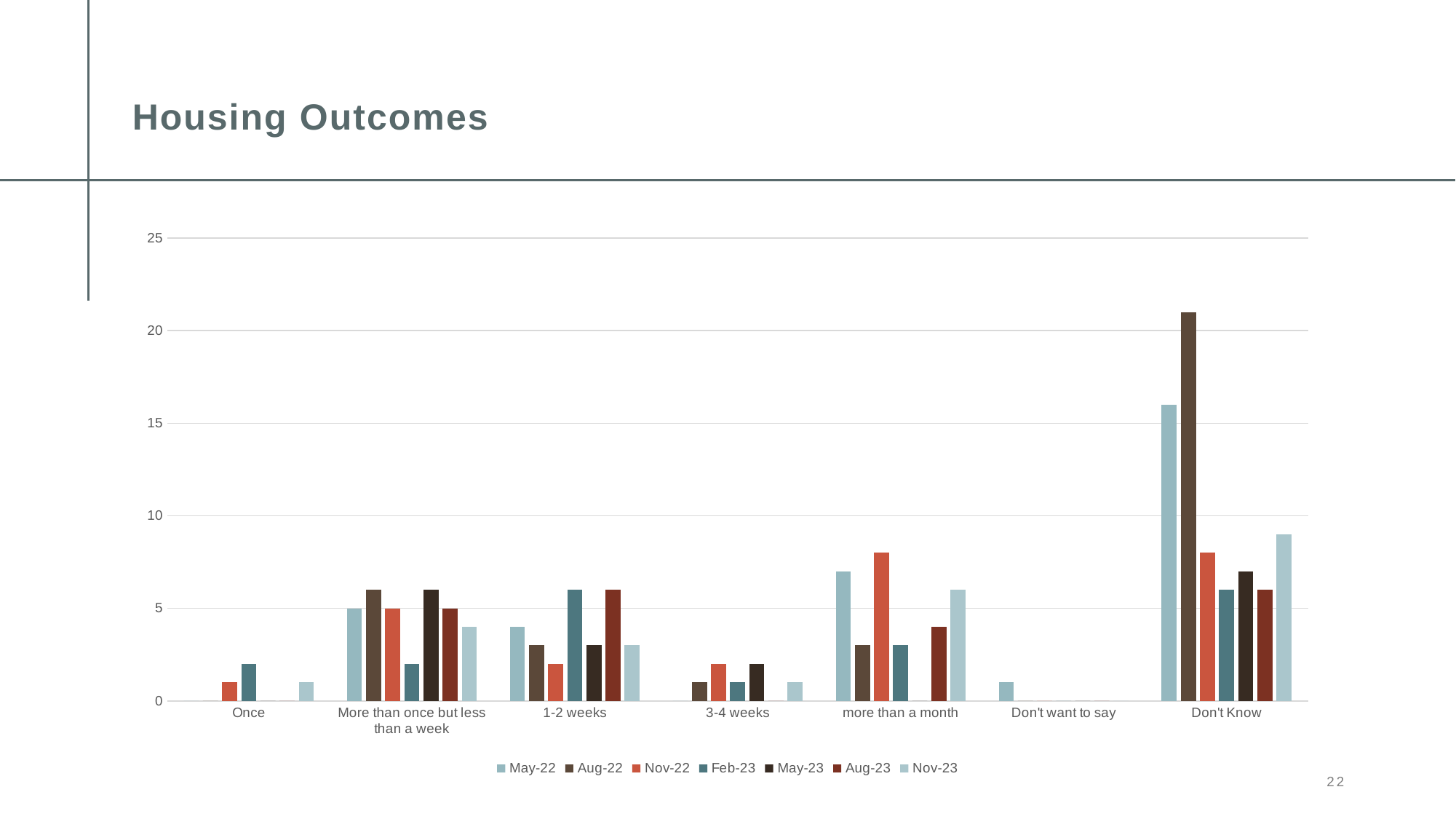

# Housing Outcomes

### Chart

| Category | May-22 | Aug-22 | Nov-22 | Feb-23 | May-23 | Aug-23 | Nov-23 |
|---|---|---|---|---|---|---|---|
| Once | 0.0 | 0.0 | 1.0 | 2.0 | 0.0 | 0.0 | 1.0 |
| More than once but less than a week | 5.0 | 6.0 | 5.0 | 2.0 | 6.0 | 5.0 | 4.0 |
| 1-2 weeks | 4.0 | 3.0 | 2.0 | 6.0 | 3.0 | 6.0 | 3.0 |
| 3-4 weeks | 0.0 | 1.0 | 2.0 | 1.0 | 2.0 | 0.0 | 1.0 |
| more than a month | 7.0 | 3.0 | 8.0 | 3.0 | 0.0 | 4.0 | 6.0 |
| Don't want to say | 1.0 | 0.0 | 0.0 | 0.0 | 0.0 | 0.0 | 0.0 |
| Don't Know | 16.0 | 21.0 | 8.0 | 6.0 | 7.0 | 6.0 | 9.0 |
22